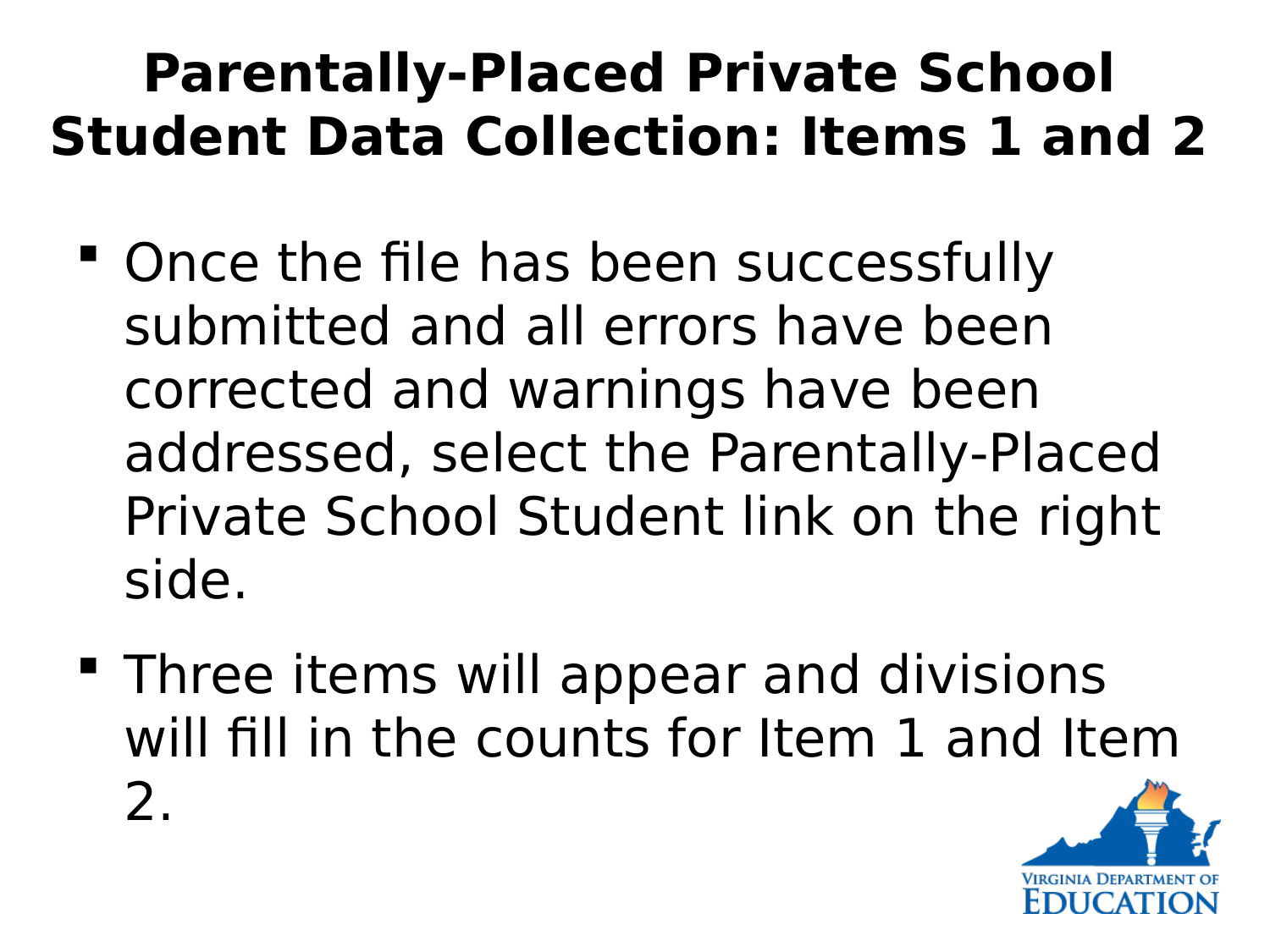

# Parentally-Placed Private School Student Data Collection: Items 1 and 2
Once the file has been successfully submitted and all errors have been corrected and warnings have been addressed, select the Parentally-Placed Private School Student link on the right side.
Three items will appear and divisions will fill in the counts for Item 1 and Item 2.